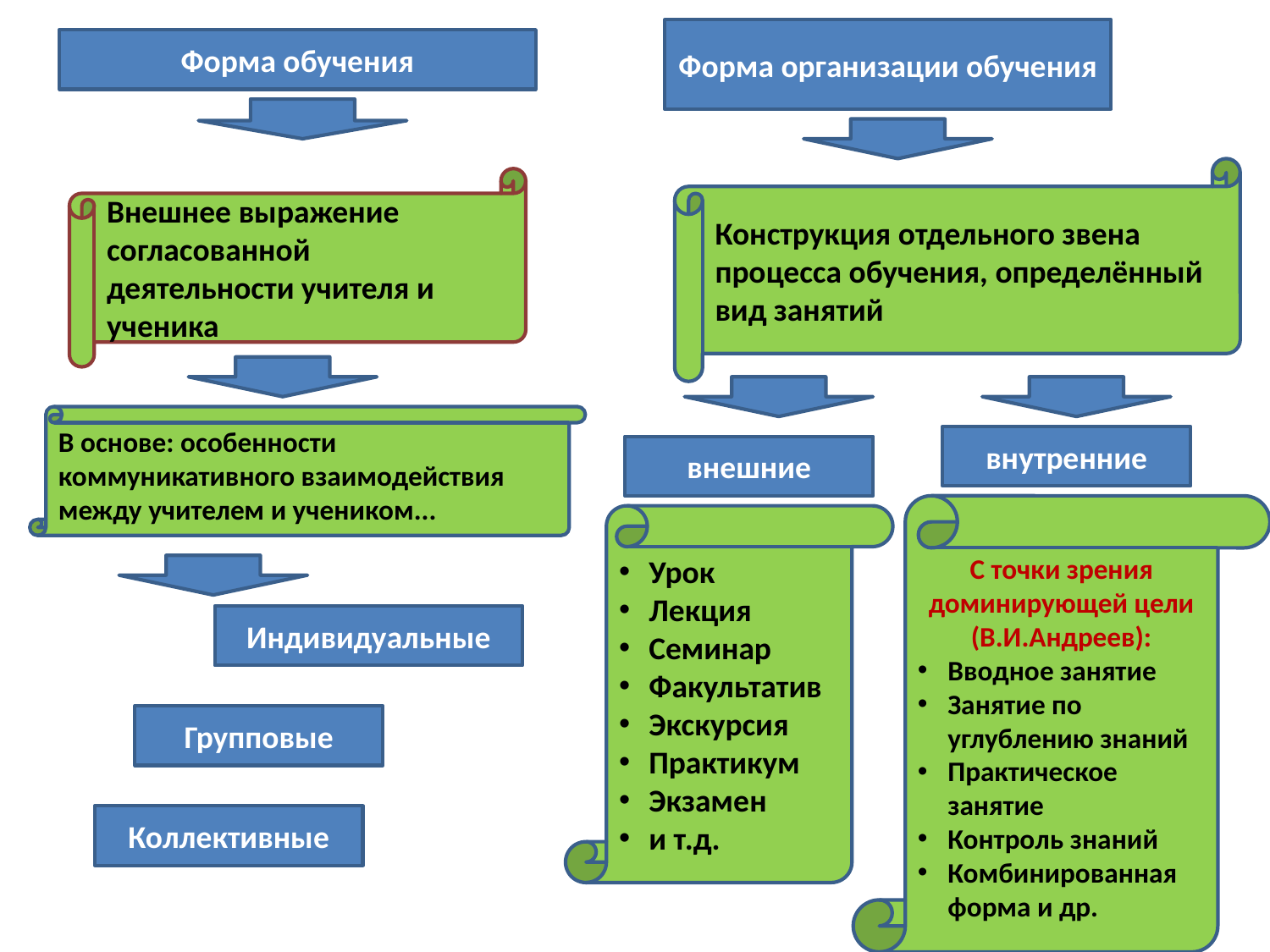

Форма организации обучения
Форма обучения

Конструкция отдельного звена процесса обучения, определённый вид занятий
Внешнее выражение согласованной деятельности учителя и ученика

В основе: особенности коммуникативного взаимодействия между учителем и учеником...
внутренние
внешние
С точки зрения доминирующей цели (В.И.Андреев):
Вводное занятие
Занятие по углублению знаний
Практическое занятие
Контроль знаний
Комбинированная форма и др.

Урок
Лекция
Семинар
Факультатив
Экскурсия
Практикум
Экзамен
и т.д.

Индивидуальные
Групповые
Коллективные